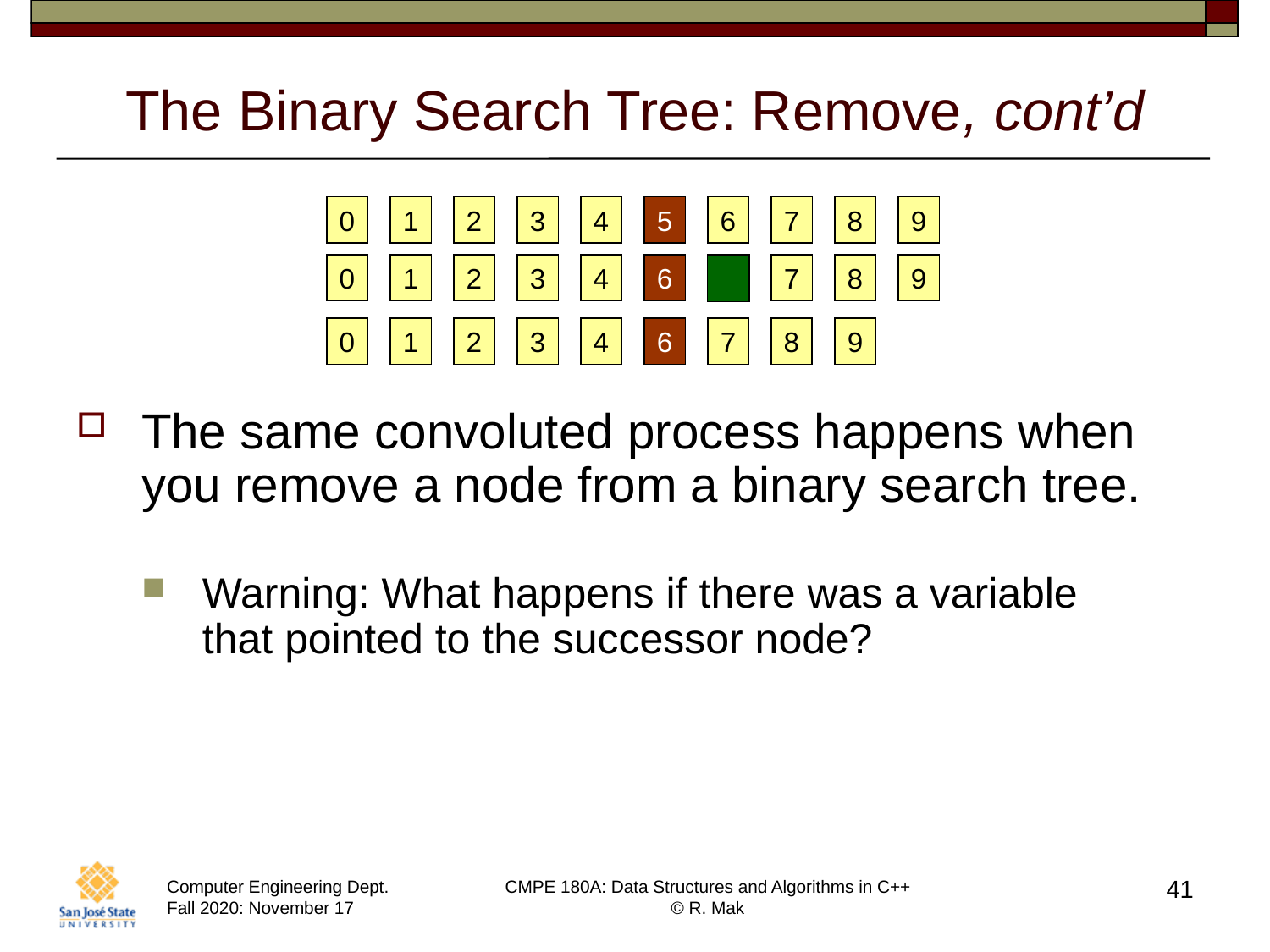

# The Binary Search Tree: Remove, cont’d
0
1
2
3
4
5
6
7
8
9
0
1
2
3
4
6

7
8
9
0
1
2
3
4
6
7
8
9
The same convoluted process happens when you remove a node from a binary search tree.

Warning: What happens if there was a variable
that pointed to the successor node?
41